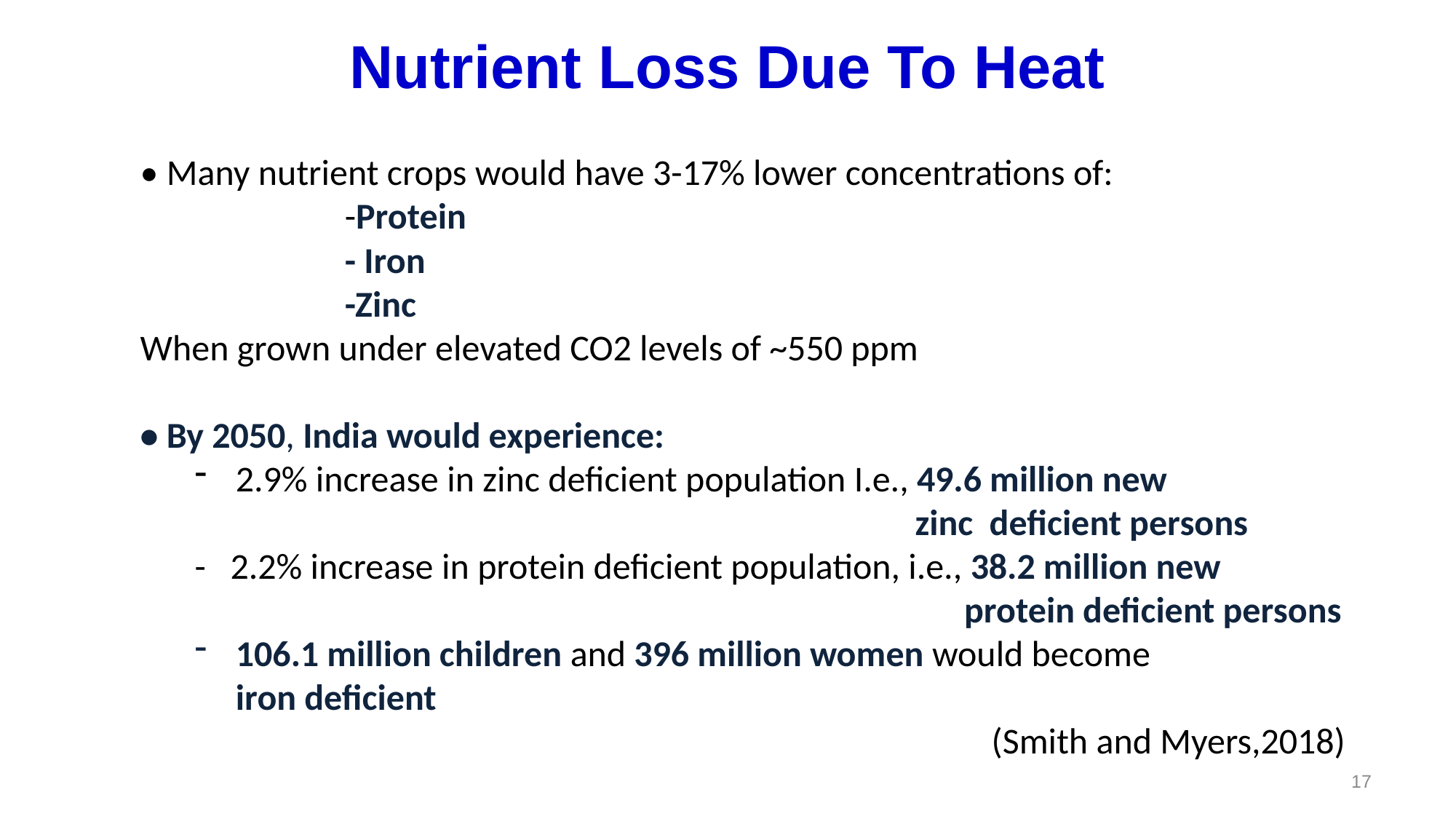

# Nutrient Loss Due To Heat

• Many nutrient crops would have 3-17% lower concentrations of:
                         -Protein
                         - Iron
                         -Zinc
When grown under elevated CO2 levels of ~550 ppm

• By 2050, India would experience:
2.9% increase in zinc deficient population I.e., 49.6 million new
                                                                                        zinc  deficient persons
-   2.2% increase in protein deficient population, i.e., 38.2 million new
                                                                                              protein deficient persons
106.1 million children and 396 million women would become
     iron deficient
                        					                        (Smith and Myers,2018)
17